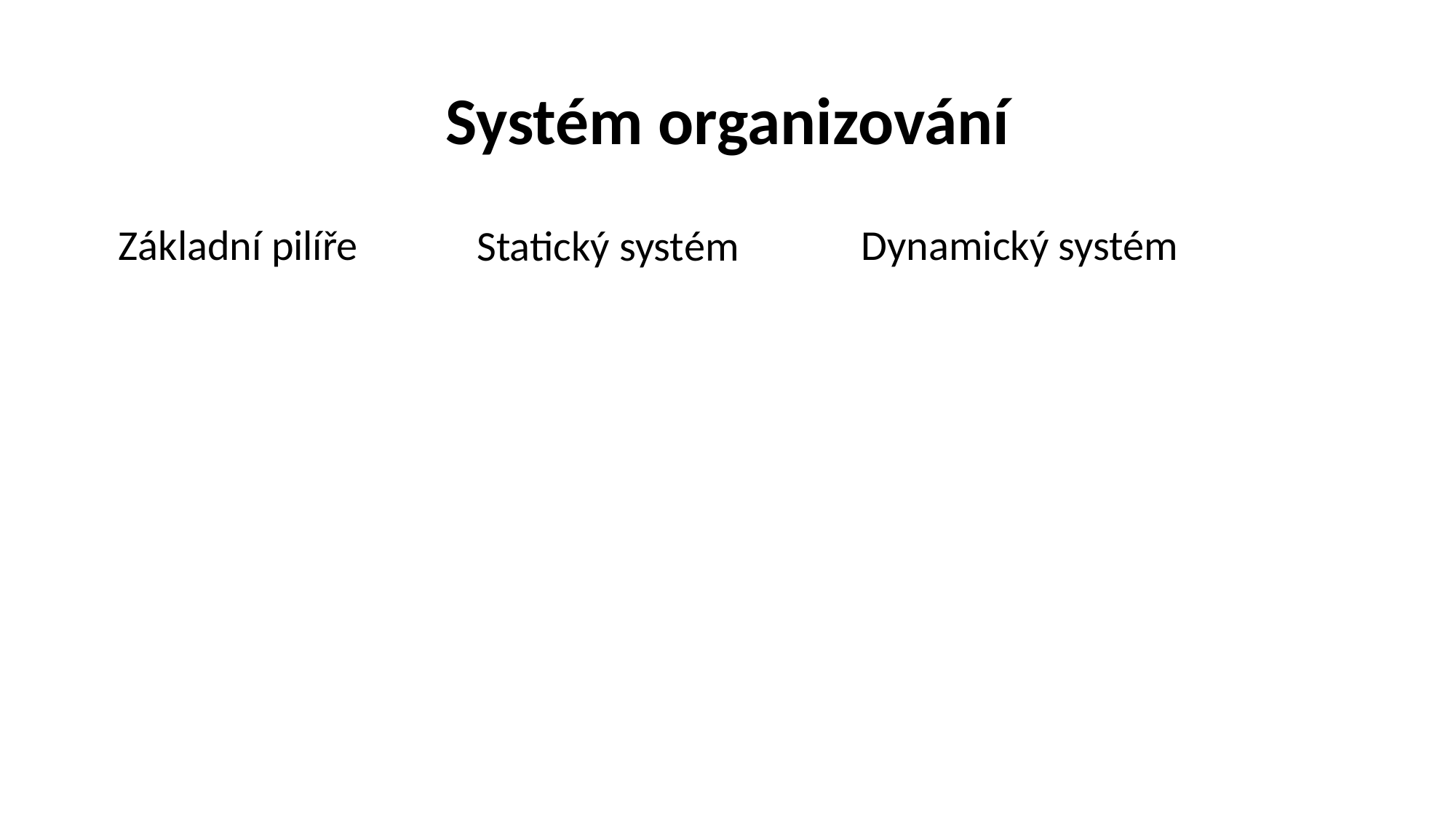

# Systém organizování
Základní pilíře
Dynamický systém
Statický systém